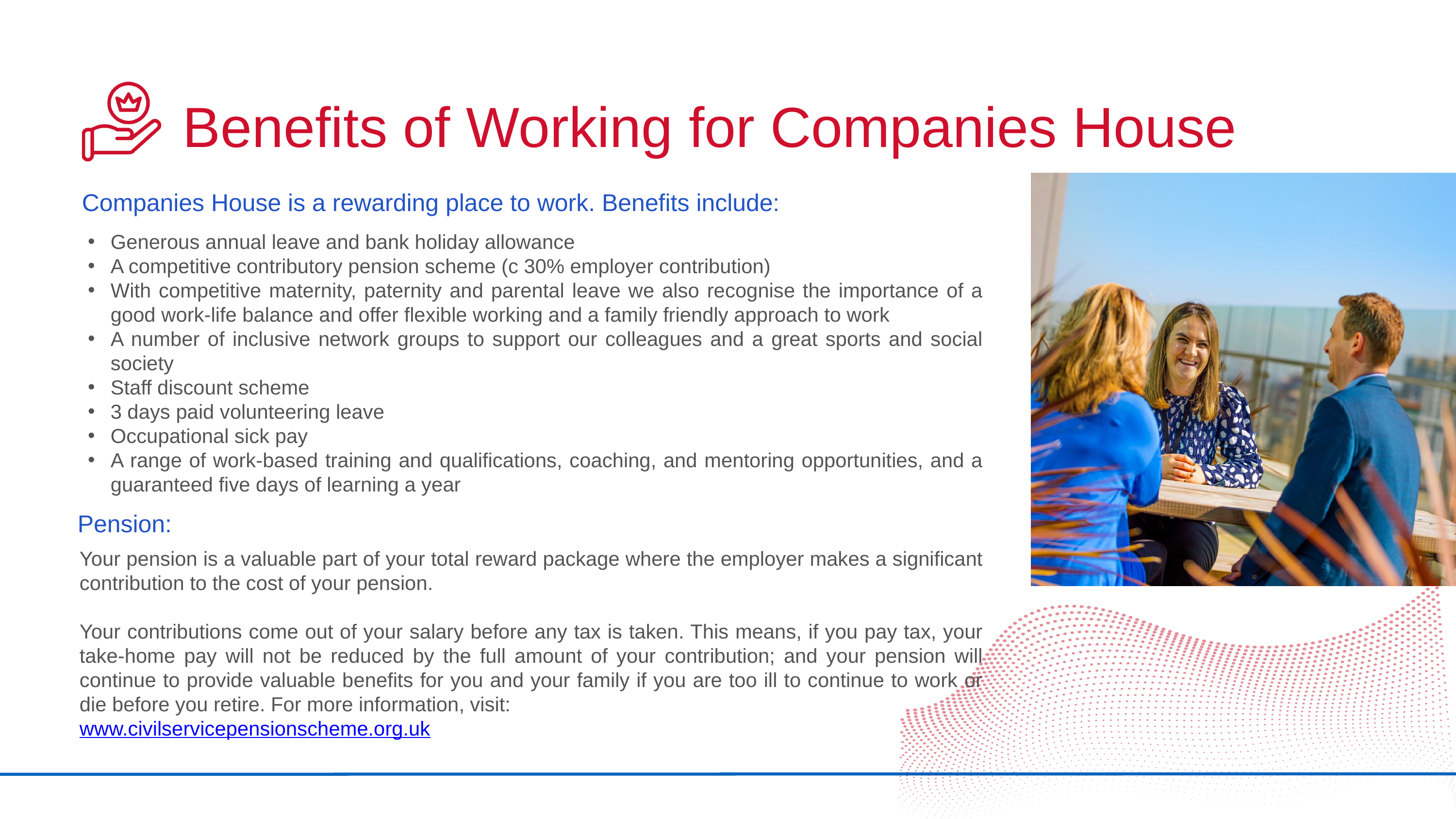

Benefits of Working for Companies House​

Companies House is a rewarding place to work. Benefits include:​
Generous annual leave and bank holiday allowance
A competitive contributory pension scheme (c 30% employer contribution)
With competitive maternity, paternity and parental leave we also recognise the importance of a good work-life balance and offer flexible working and a family friendly approach to work
A number of inclusive network groups to support our colleagues and a great sports and social society
Staff discount scheme
3 days paid volunteering leave
Occupational sick pay
A range of work-based training and qualifications, coaching, and mentoring opportunities, and a guaranteed five days of learning a year
Pension:
Your pension is a valuable part of your total reward package where the employer makes a significant contribution to the cost of your pension.

Your contributions come out of your salary before any tax is taken. This means, if you pay tax, your take-home pay will not be reduced by the full amount of your contribution; and your pension will continue to provide valuable benefits for you and your family if you are too ill to continue to work or die before you retire. For more information, visit:
www.civilservicepensionscheme.org.uk